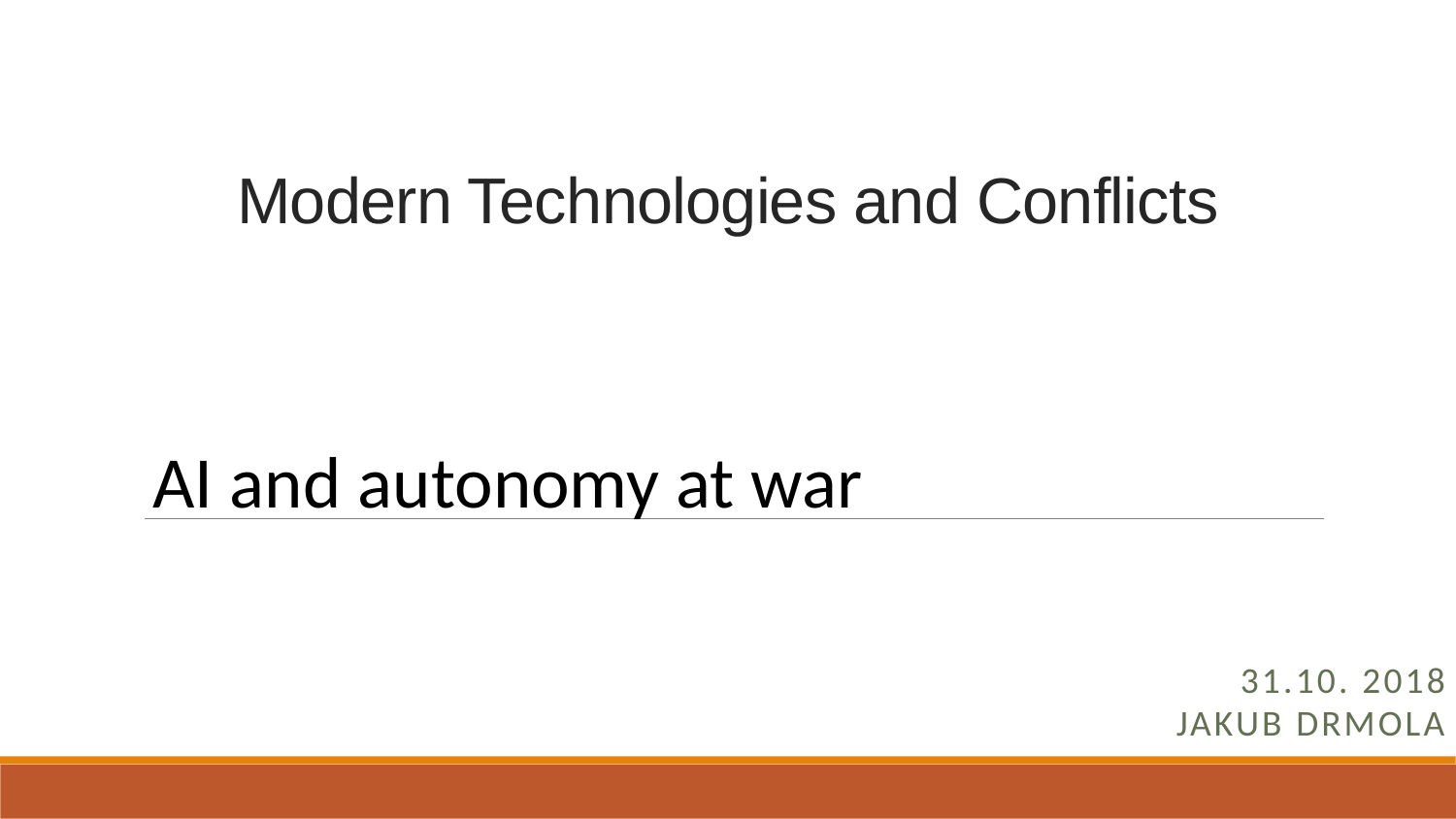

# Modern Technologies and Conflicts
AI and autonomy at war

31.10. 2018
Jakub Drmola